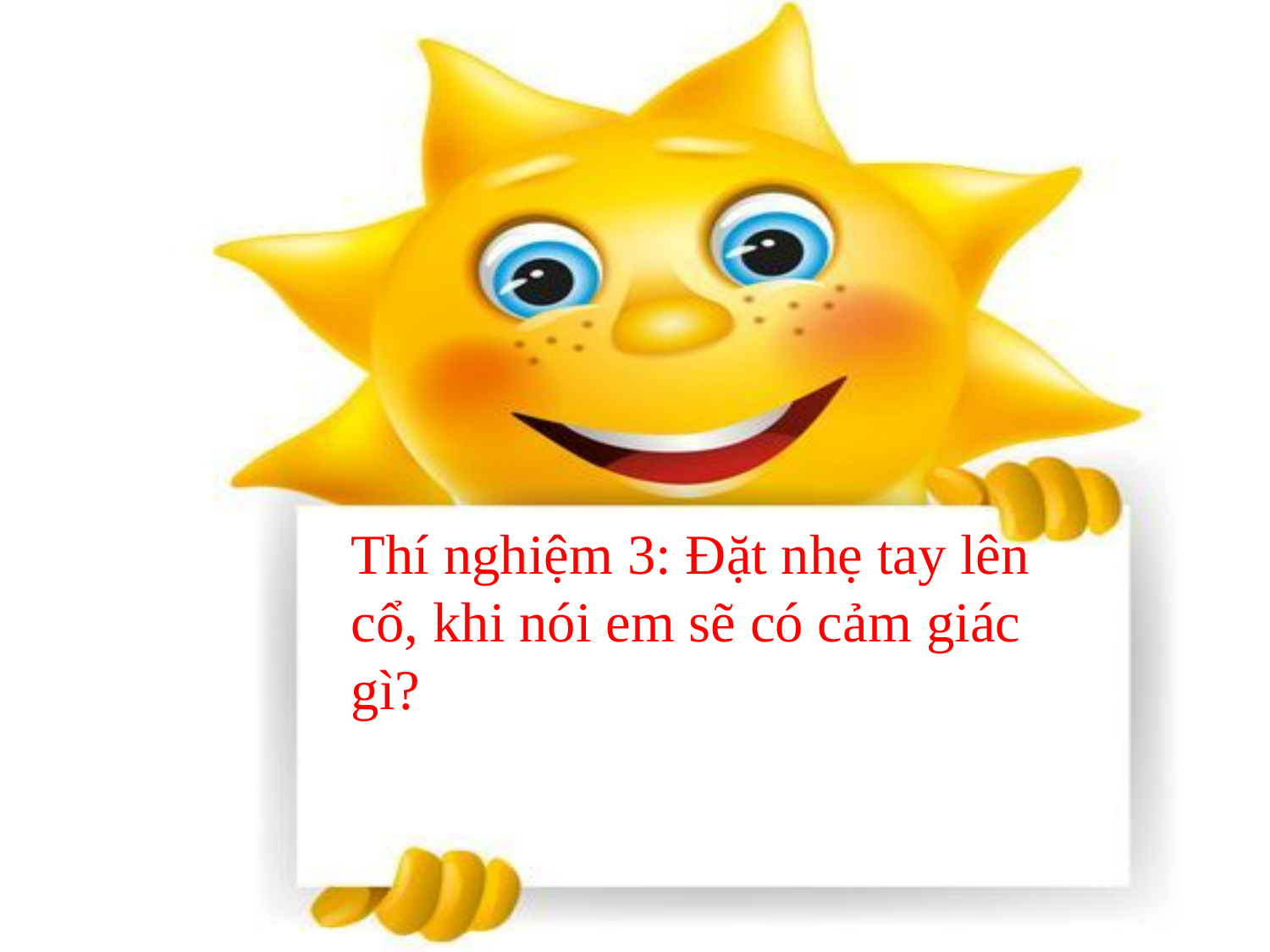

Thí nghiệm 3: Đặt nhẹ tay lên cổ, khi nói em sẽ có cảm giác gì?